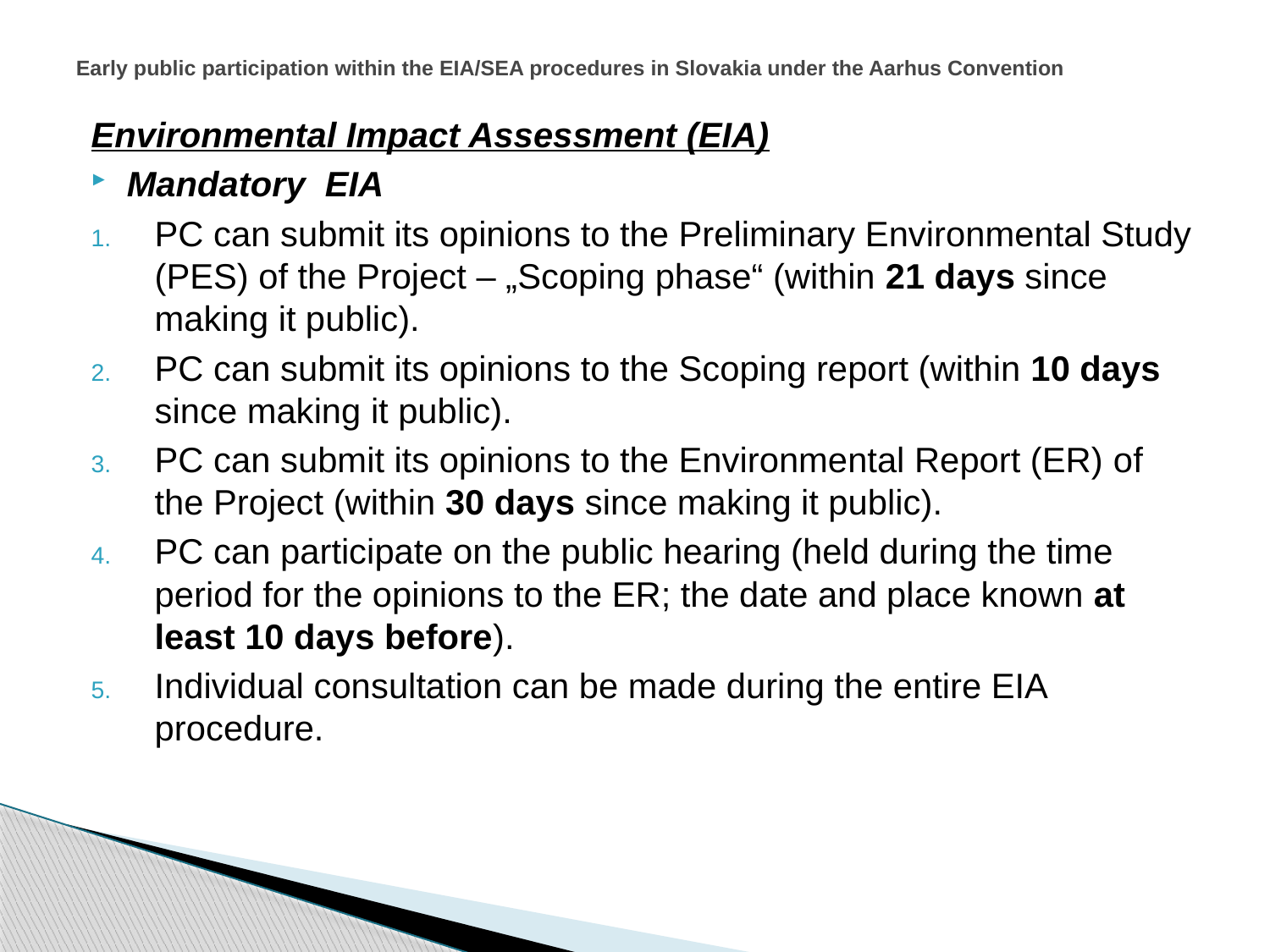

# Early public participation within the EIA/SEA procedures in Slovakia under the Aarhus Convention
Environmental Impact Assessment (EIA)
Mandatory  EIA
PC can submit its opinions to the Preliminary Environmental Study (PES) of the Project – „Scoping phase“ (within 21 days since making it public).
PC can submit its opinions to the Scoping report (within 10 days since making it public).
PC can submit its opinions to the Environmental Report (ER) of the Project (within 30 days since making it public).
PC can participate on the public hearing (held during the time period for the opinions to the ER; the date and place known at least 10 days before).
Individual consultation can be made during the entire EIA procedure.